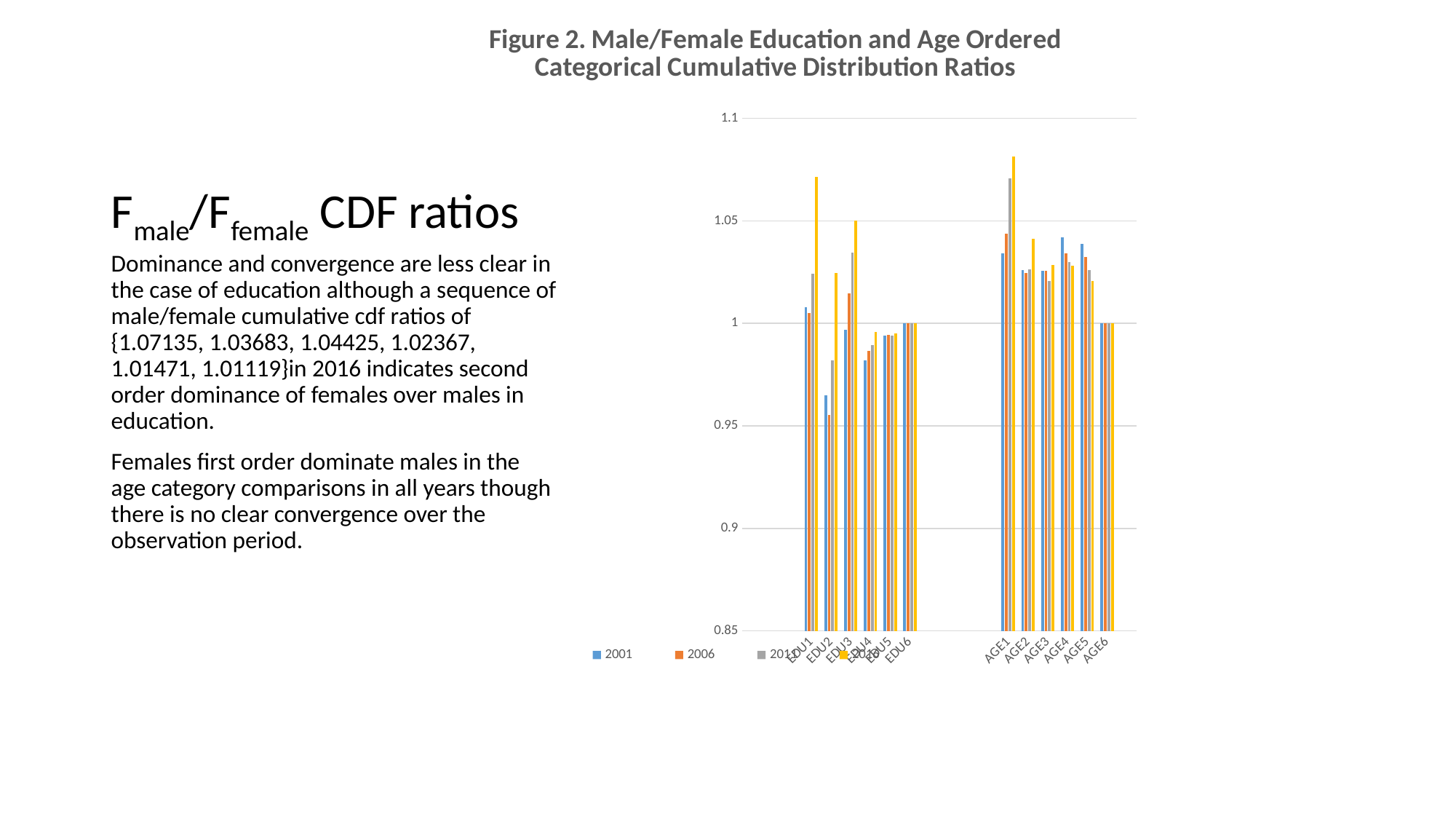

### Chart: Figure 2. Male/Female Education and Age Ordered Categorical Cumulative Distribution Ratios

| Category | 2001 | 2006 | 2011 | 2016 |
|---|---|---|---|---|
|  | None | None | None | None |
|  | None | None | None | None |
|  | None | None | None | None |
| EDU1 | 1.00774 | 1.00511 | 1.02405 | 1.07135 |
| EDU2 | 0.96483 | 0.95535 | 0.9818 | 1.02451 |
| EDU3 | 0.99677 | 1.01476 | 1.03452 | 1.05005 |
| EDU4 | 0.98201 | 0.98656 | 0.98945 | 0.99564 |
| EDU5 | 0.99405 | 0.99439 | 0.99394 | 0.99509 |
| EDU6 | 1.0 | 1.0 | 1.0 | 1.0 |
|  | None | None | None | None |
|  | None | None | None | None |
|  | None | None | None | None |
|  | None | None | None | None |
| AGE1 | 1.03423 | 1.04359 | 1.07088 | 1.0814 |
| AGE2 | 1.02587 | 1.02441 | 1.02621 | 1.04128 |
| AGE3 | 1.0258 | 1.02566 | 1.0208 | 1.02846 |
| AGE4 | 1.04214 | 1.03433 | 1.02999 | 1.02828 |
| AGE5 | 1.03879 | 1.03255 | 1.02584 | 1.02057 |
| AGE6 | 1.0 | 1.0 | 1.0 | 1.0 |
# Fmale/Ffemale CDF ratios

Dominance and convergence are less clear in the case of education although a sequence of male/female cumulative cdf ratios of {1.07135, 1.03683, 1.04425, 1.02367, 1.01471, 1.01119}in 2016 indicates second order dominance of females over males in education.
Females first order dominate males in the age category comparisons in all years though there is no clear convergence over the observation period.